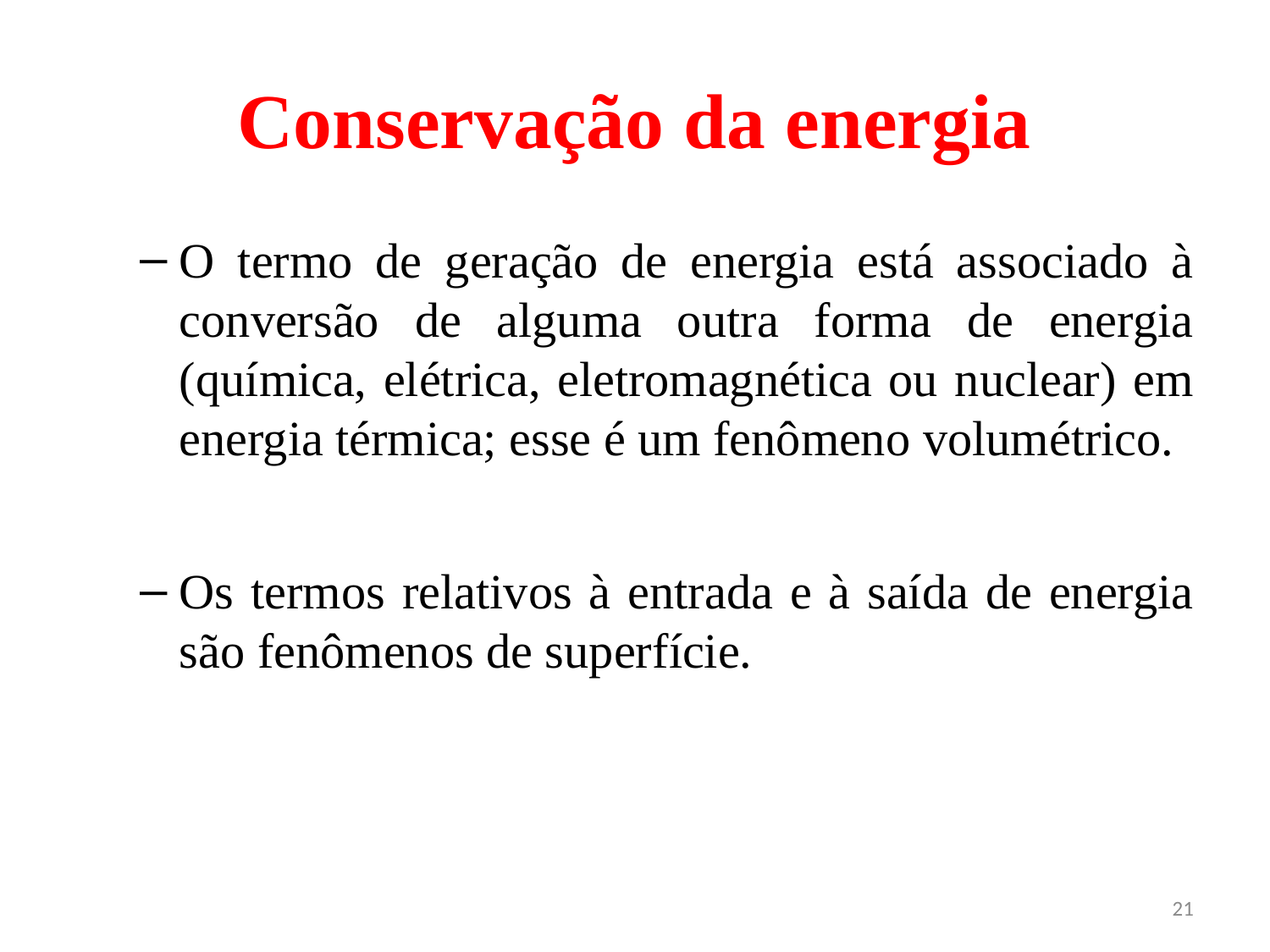

# Conservação da energia
O termo de geração de energia está associado à conversão de alguma outra forma de energia (química, elétrica, eletromagnética ou nuclear) em energia térmica; esse é um fenômeno volumétrico.

Os termos relativos à entrada e à saída de energia são fenômenos de superfície.
21